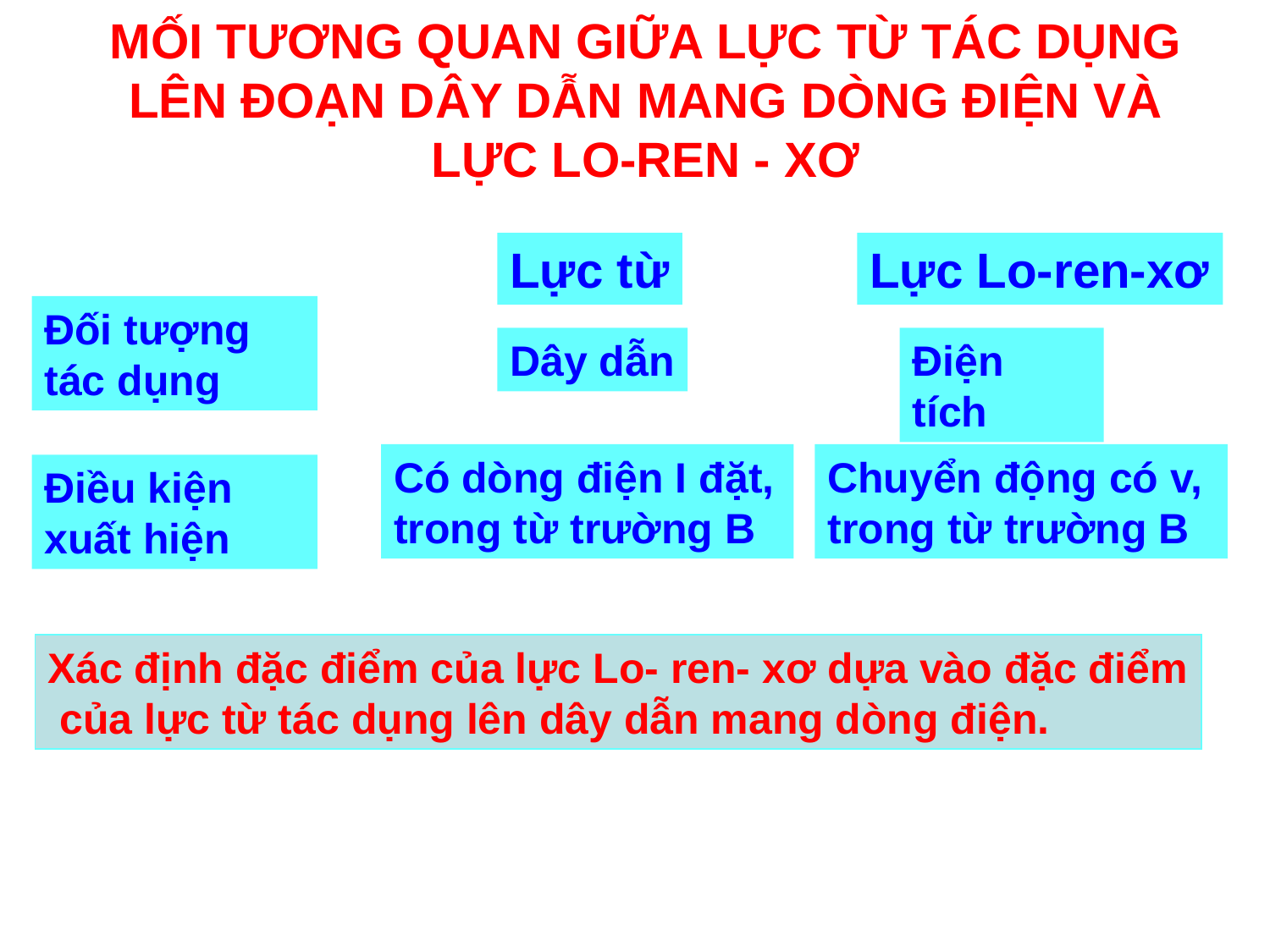

# MỐI TƯƠNG QUAN GIỮA LỰC TỪ TÁC DỤNG LÊN ĐOẠN DÂY DẪN MANG DÒNG ĐIỆN VÀ LỰC LO-REN - XƠ

Lực từ
Lực Lo-ren-xơ
Đối tượng
tác dụng
Dây dẫn
Điện tích
Có dòng điện I đặt,
trong từ trường B
Chuyển động có v, trong từ trường B
Điều kiện
xuất hiện
Xác định đặc điểm của lực Lo- ren- xơ dựa vào đặc điểm
 của lực từ tác dụng lên dây dẫn mang dòng điện.